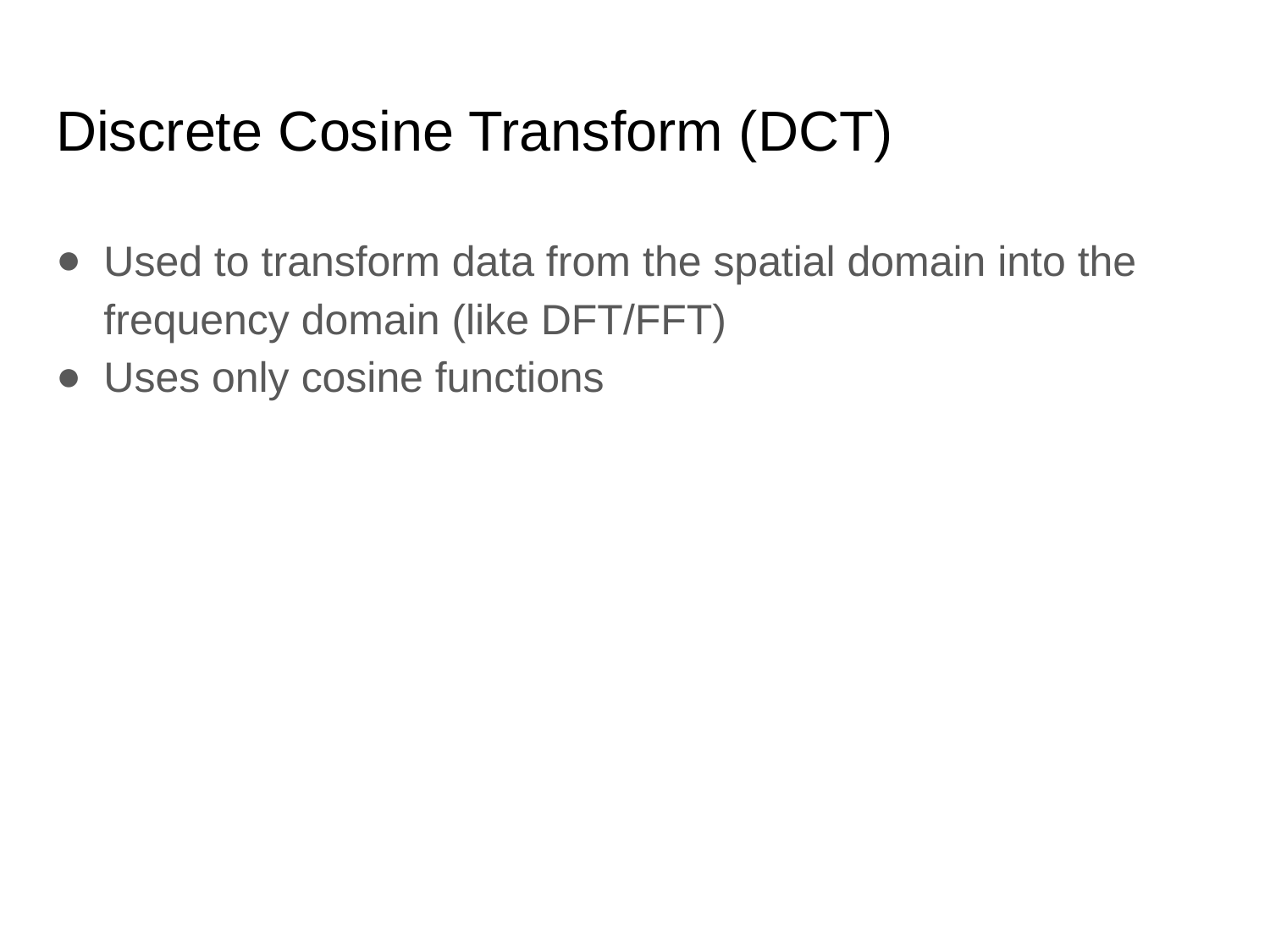

# Discrete Cosine Transform (DCT)
Used to transform data from the spatial domain into the frequency domain (like DFT/FFT)
Uses only cosine functions